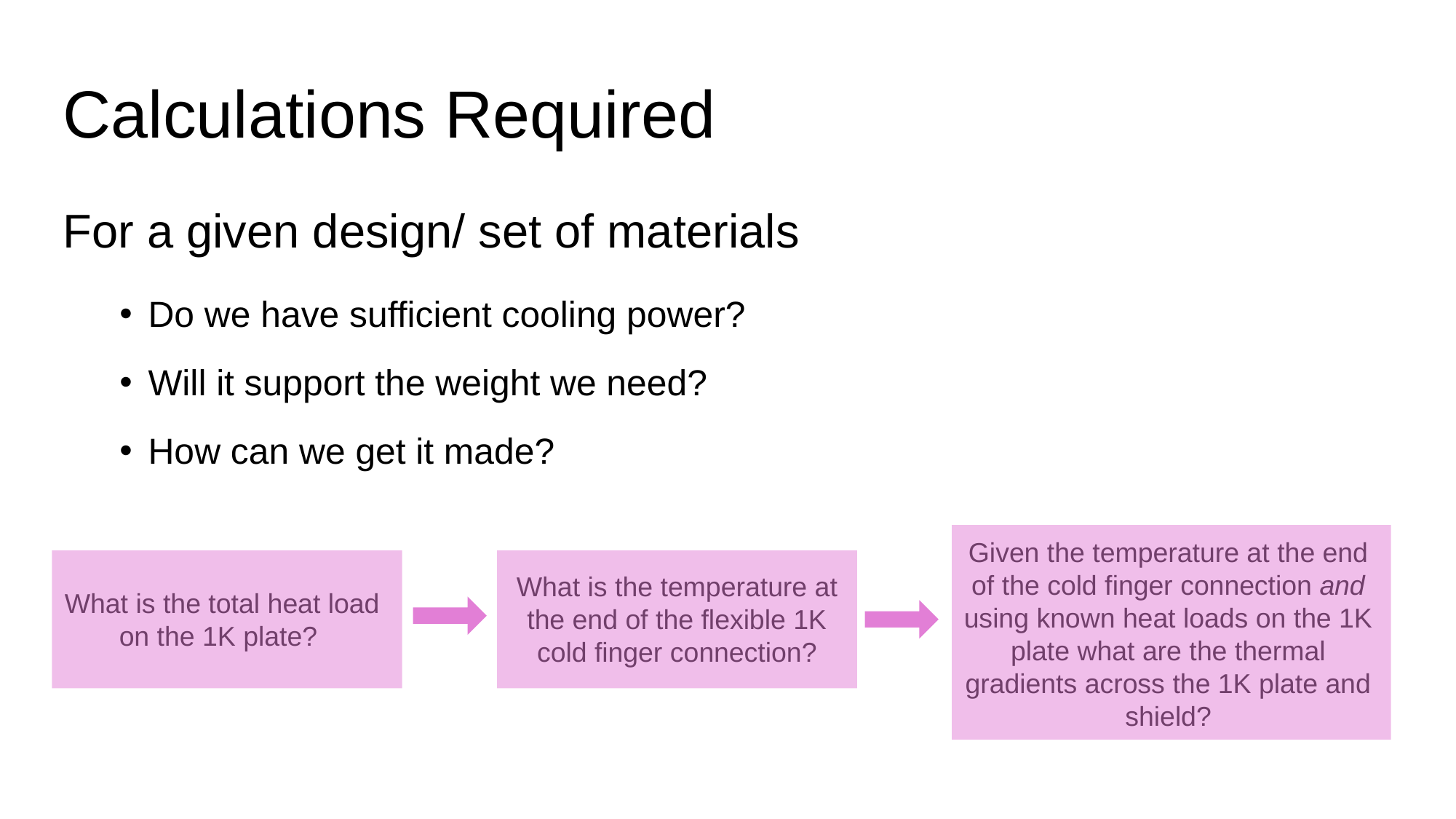

# Calculations Required

For a given design/ set of materials

Do we have sufficient cooling power?

Will it support the weight we need?

How can we get it made?

Given the temperature at the end of the cold finger connection and using known heat loads on the 1K plate what are the thermal gradients across the 1K plate and shield?

What is the temperature at the end of the flexible 1K cold finger connection?
What is the total heat load on the 1K plate?